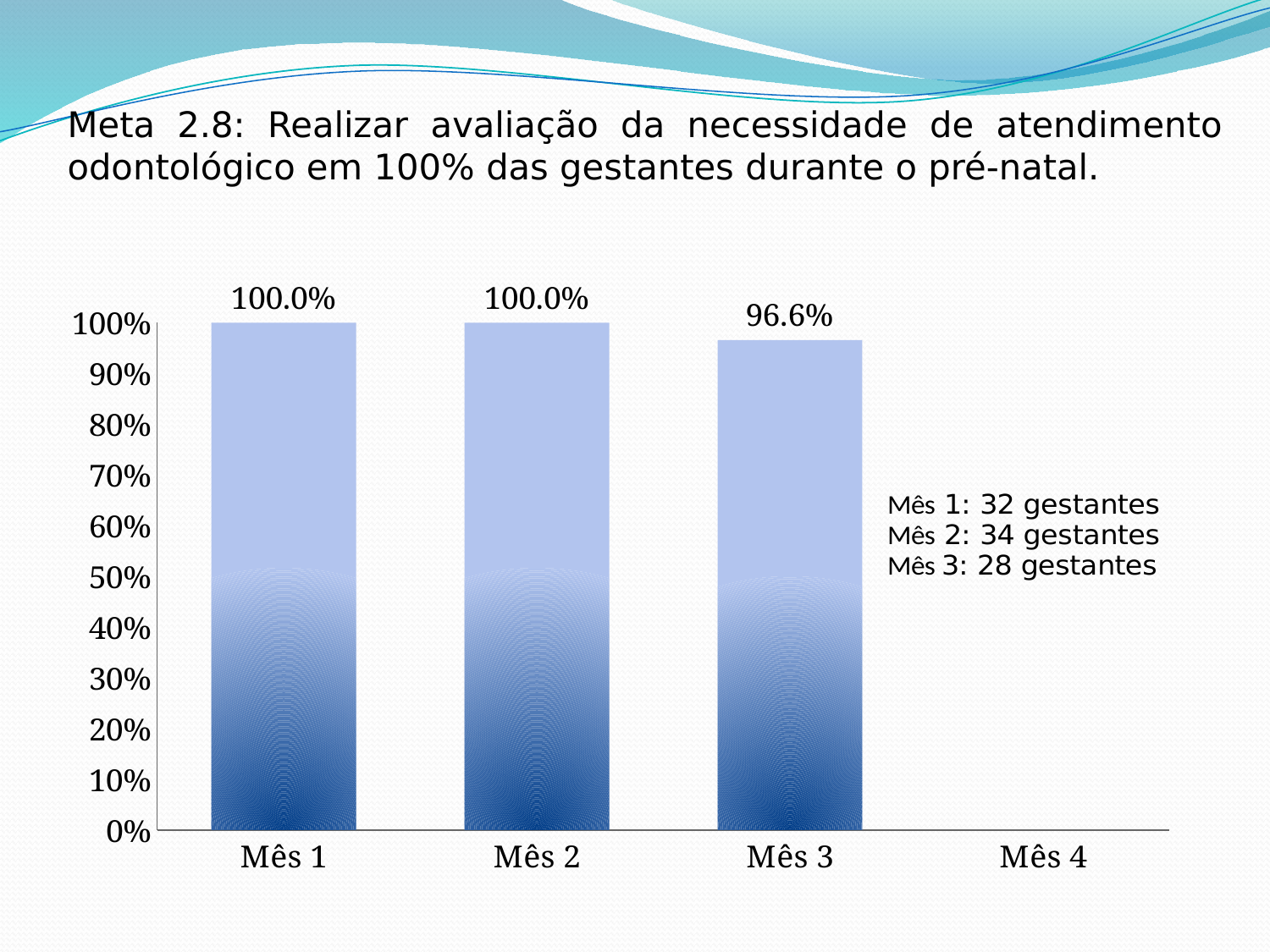

Meta 2.8: Realizar avaliação da necessidade de atendimento odontológico em 100% das gestantes durante o pré-natal.

### Chart

| Category | Proporção de gestantes com avaliação de necessidade de atendimento odontológico  |
|---|---|
| Mês 1 | 1.0 |
| Mês 2 | 1.0 |
| Mês 3 | 0.9655172413793104 |
| Mês 4 | 0.0 |